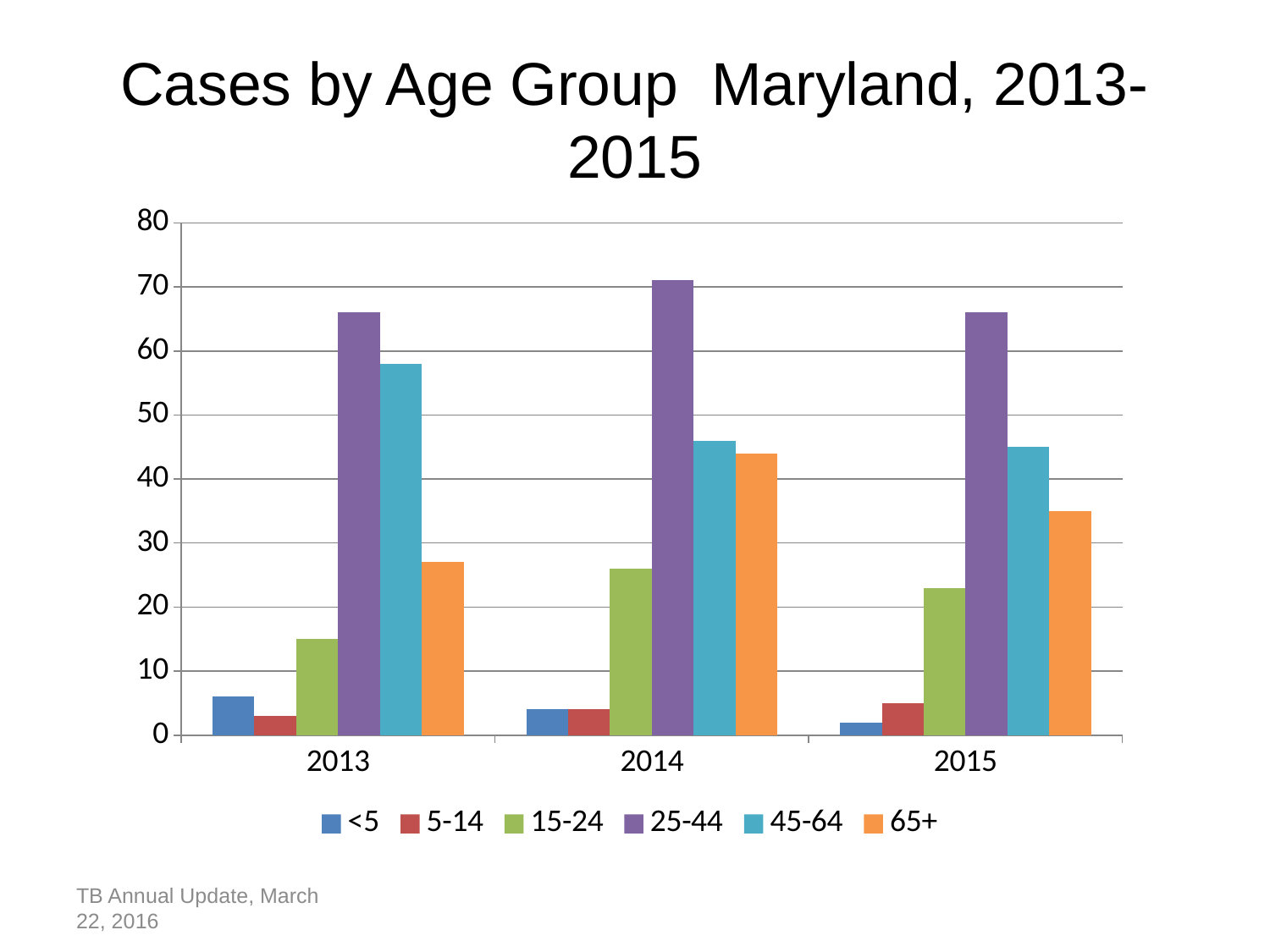

# Cases by Age Group  Maryland, 2013-2015

### Chart

| Category | <5 | 5-14 | 15-24 | 25-44 | 45-64 | 65+ |
|---|---|---|---|---|---|---|
| 2013 | 6.0 | 3.0 | 15.0 | 66.0 | 58.0 | 27.0 |
| 2014 | 4.0 | 4.0 | 26.0 | 71.0 | 46.0 | 44.0 |
| 2015 | 2.0 | 5.0 | 23.0 | 66.0 | 45.0 | 35.0 |
TB Annual Update, March 22, 2016